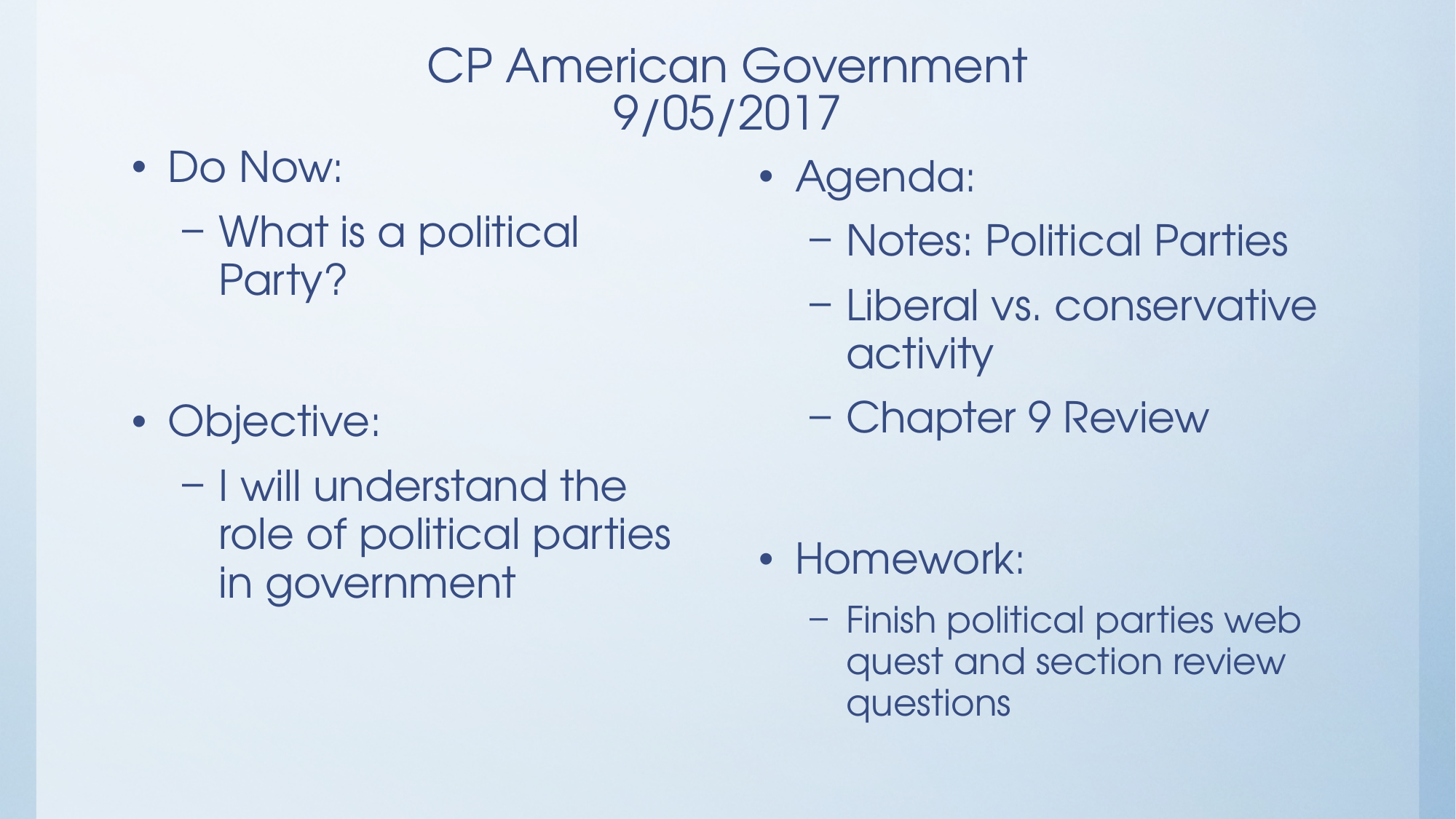

# CP American Government 9/05/2017
Do Now:
What is a political Party?

Objective:
I will understand the role of political parties in government
Agenda:
Notes: Political Parties
Liberal vs. conservative activity
Chapter 9 Review

Homework:
Finish political parties web quest and section review questions